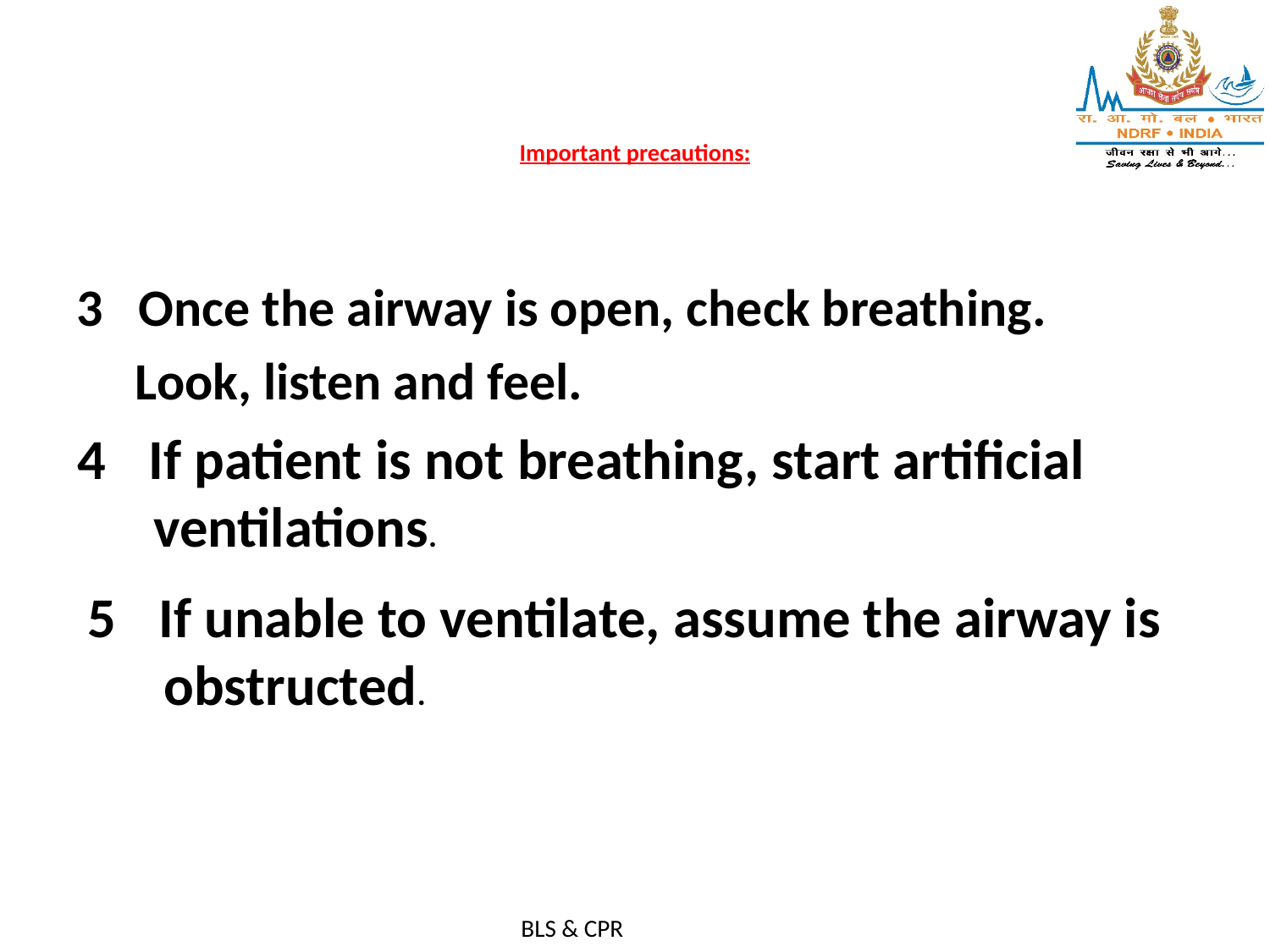

# Important precautions:
3   Once the airway is open, check breathing.
     Look, listen and feel.
If patient is not breathing, start artificial
      ventilations.
If unable to ventilate, assume the airway is
      obstructed.

BLS & CPR